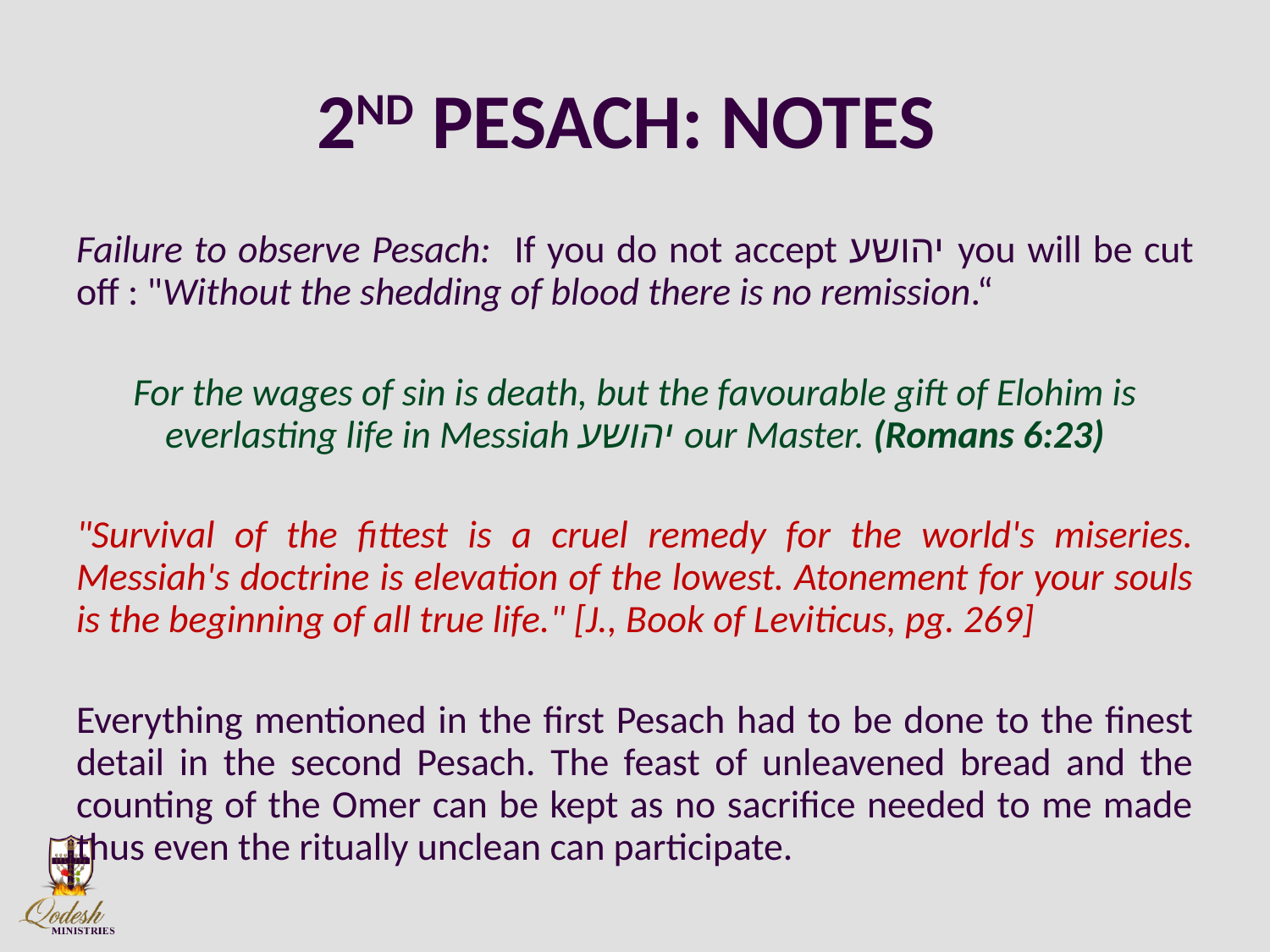

# 2ND PESACH: NOTES
Failure to observe Pesach:  If you do not accept יהושע you will be cut off : "Without the shedding of blood there is no remission.“

For the wages of sin is death, but the favourable gift of Elohim is everlasting life in Messiah יהושע our Master. (Romans 6:23)

"Survival of the fittest is a cruel remedy for the world's miseries. Messiah's doctrine is elevation of the lowest. Atonement for your souls is the beginning of all true life." [J., Book of Leviticus, pg. 269]

Everything mentioned in the first Pesach had to be done to the finest detail in the second Pesach. The feast of unleavened bread and the counting of the Omer can be kept as no sacrifice needed to me made thus even the ritually unclean can participate.